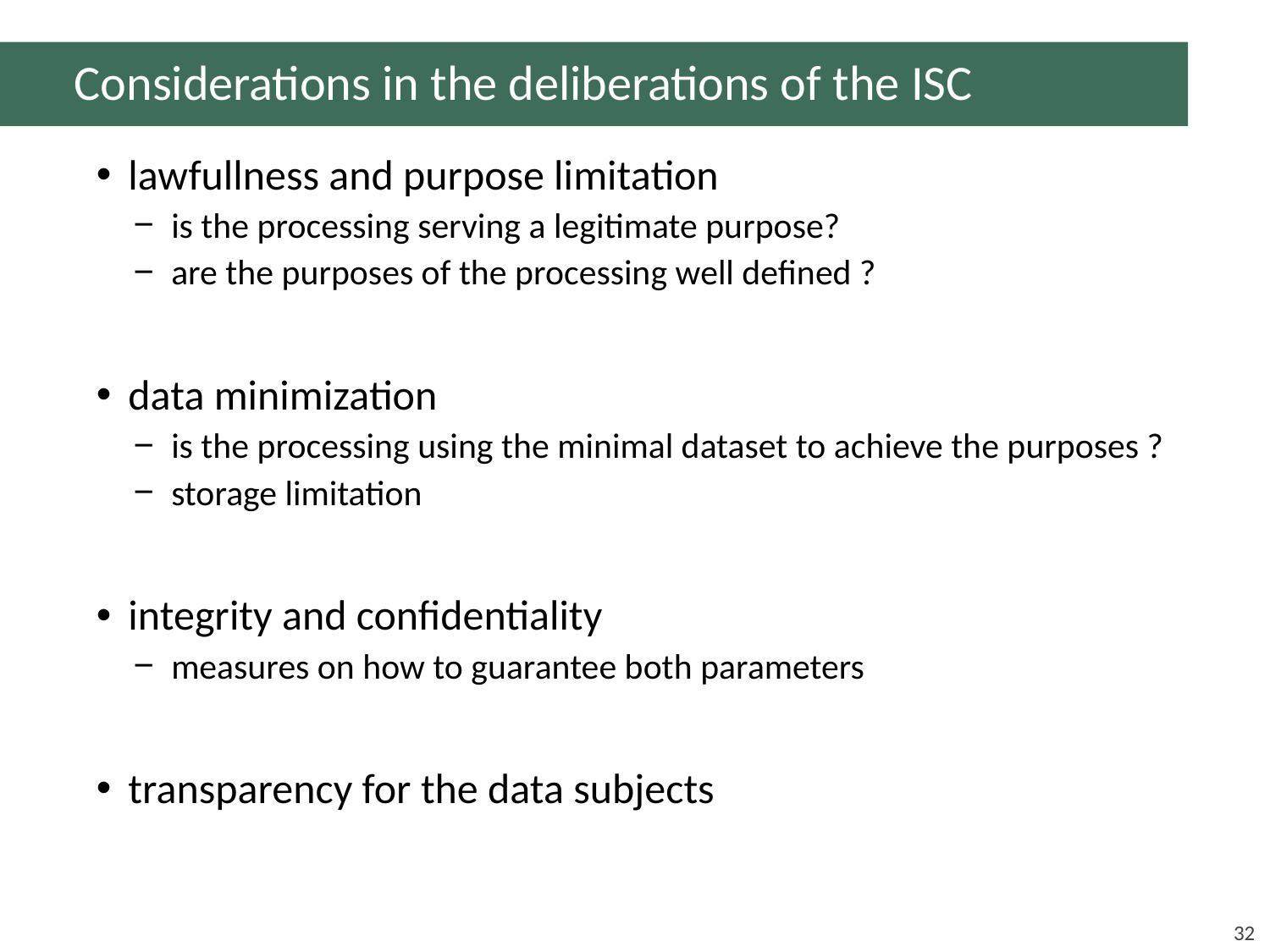

# Considerations in the deliberations of the ISC
lawfullness and purpose limitation
is the processing serving a legitimate purpose?
are the purposes of the processing well defined ?

data minimization
is the processing using the minimal dataset to achieve the purposes ?
storage limitation

integrity and confidentiality
measures on how to guarantee both parameters

transparency for the data subjects
32